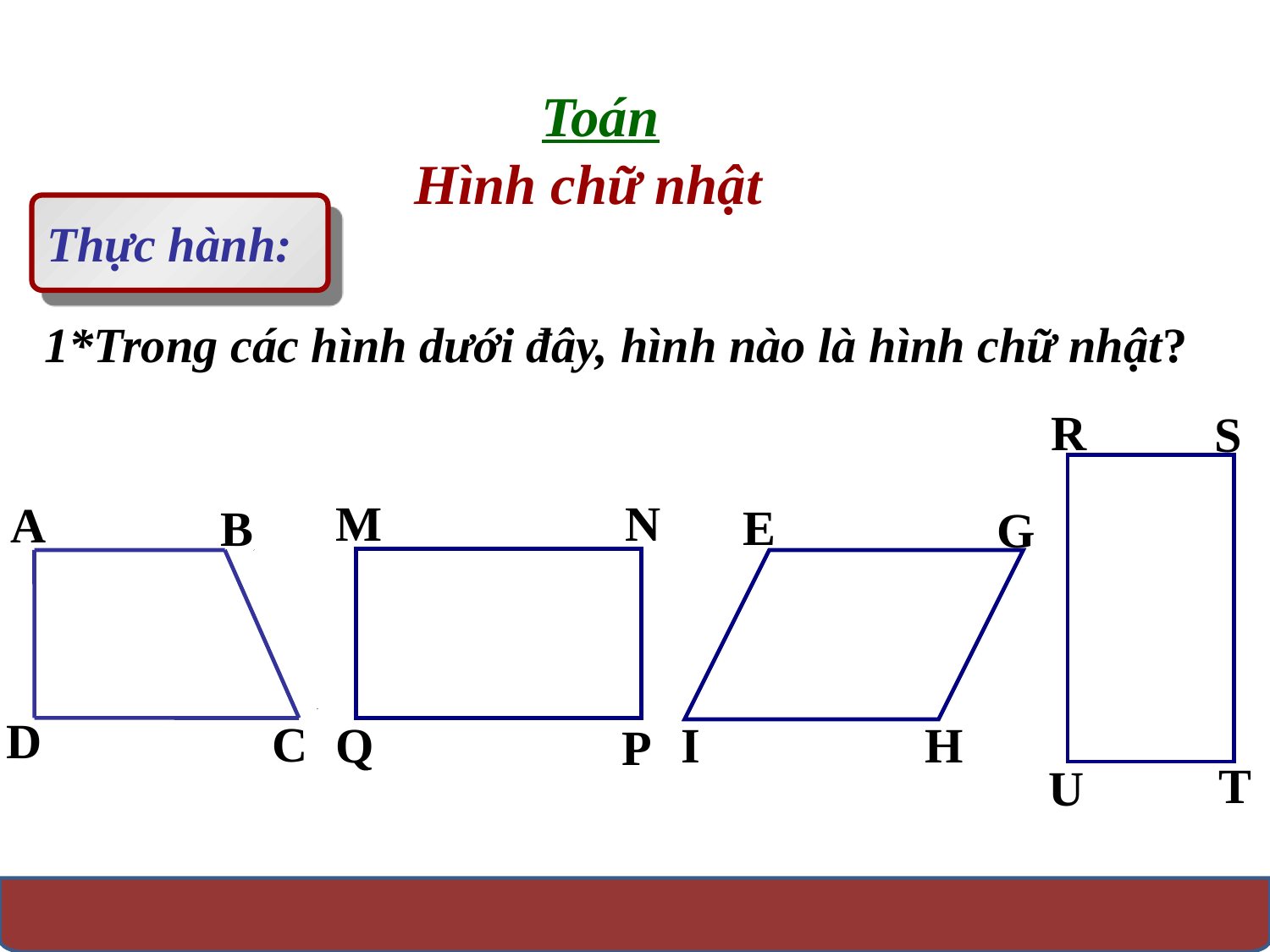

Toán
Hình chữ nhật
Thực hành:
1*Trong các hình dưới đây, hình nào là hình chữ nhật?
R
S

T
U
N
M

Q
P
A
B

D
C
E
G

I
H